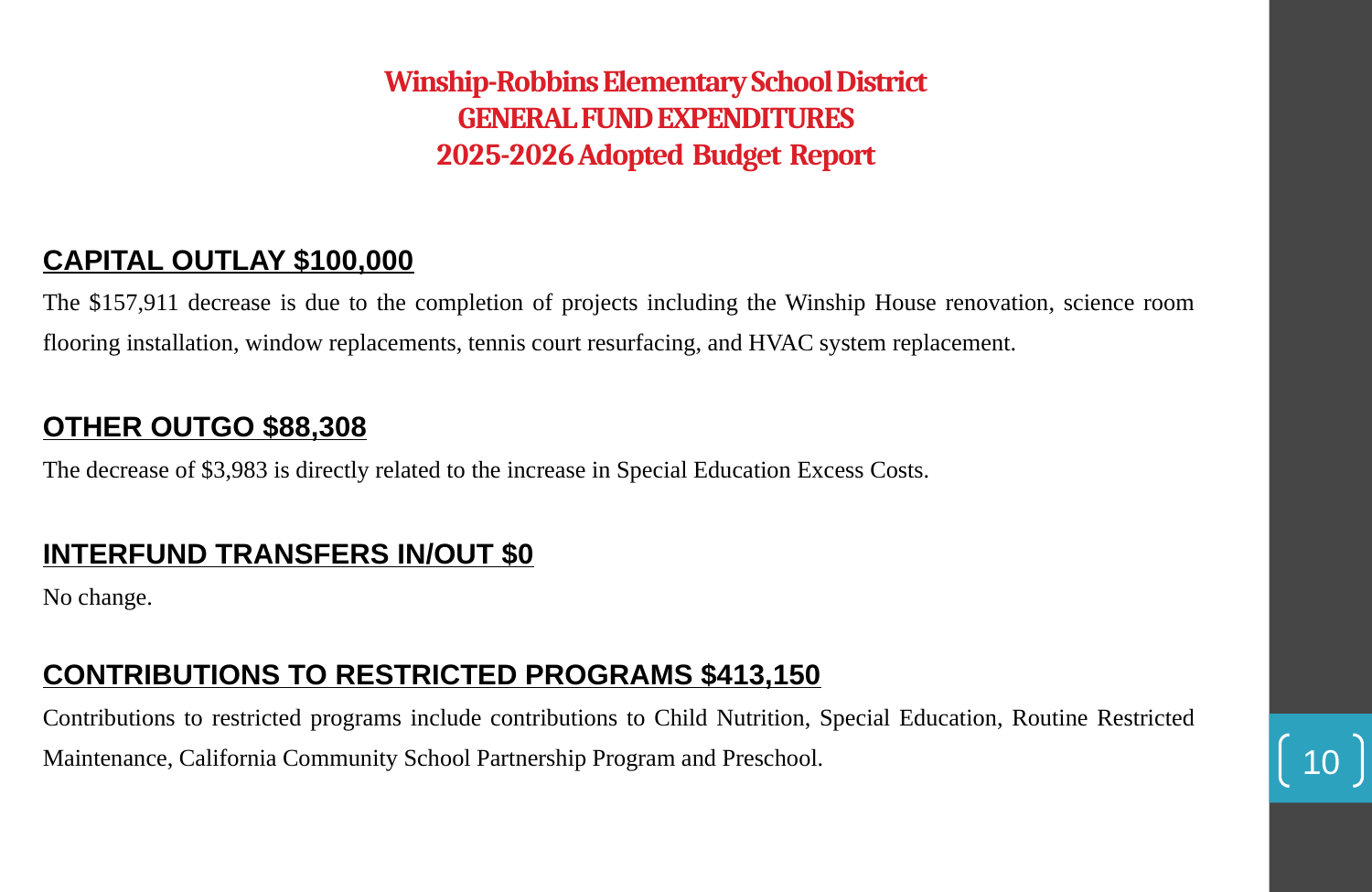

# Winship-Robbins Elementary School District GENERAL FUND EXPENDITURES 2025-2026 Adopted  Budget  Report

CAPITAL OUTLAY $100,000
The $157,911 decrease is due to the completion of projects including the Winship House renovation, science room flooring installation, window replacements, tennis court resurfacing, and HVAC system replacement.

OTHER OUTGO $88,308
The decrease of $3,983 is directly related to the increase in Special Education Excess Costs.

INTERFUND TRANSFERS IN/OUT $0
No change.

CONTRIBUTIONS TO RESTRICTED PROGRAMS $413,150
Contributions to restricted programs include contributions to Child Nutrition, Special Education, Routine Restricted Maintenance, California Community School Partnership Program and Preschool.

10